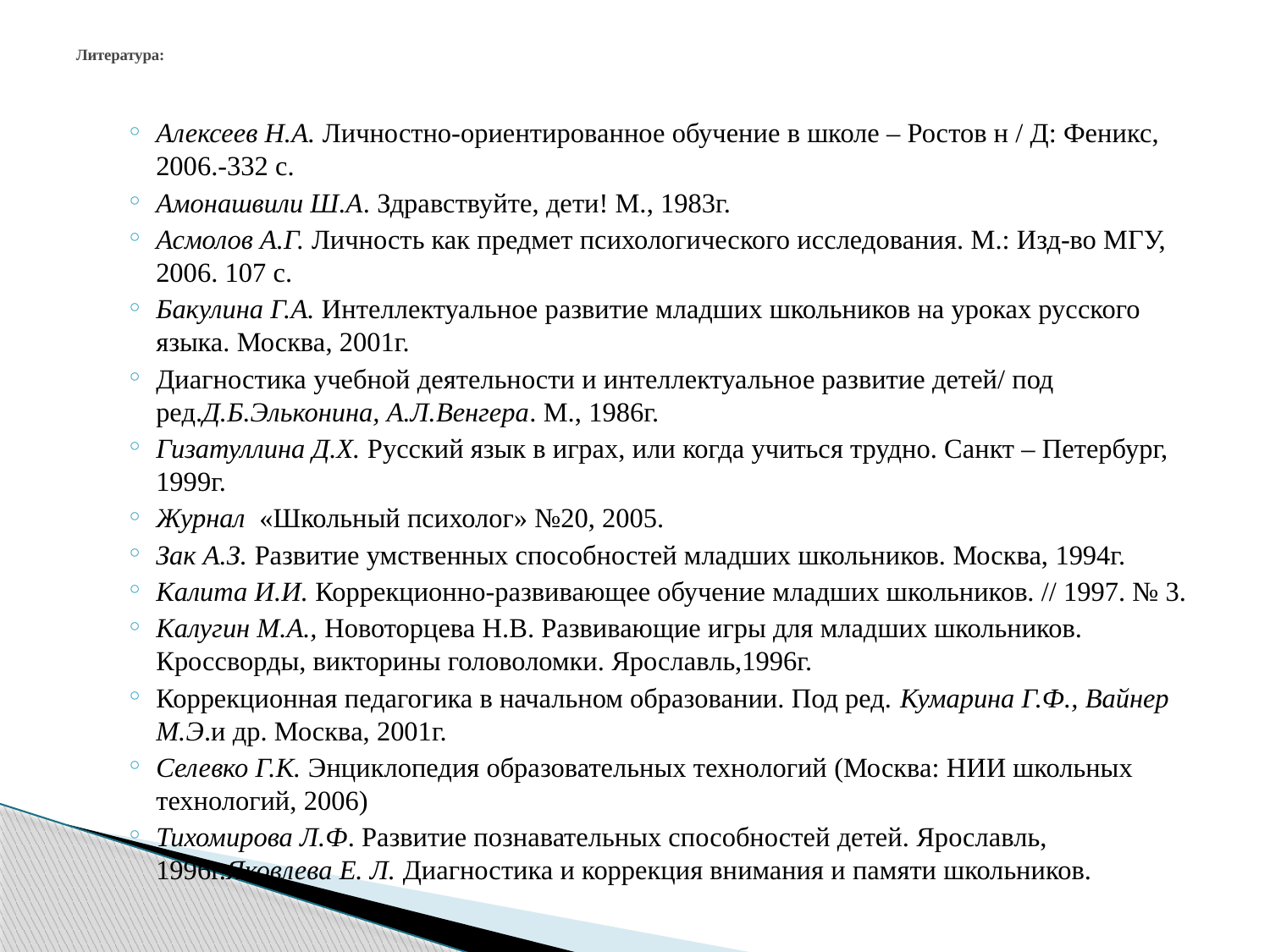

# Литература:
Алексеев Н.А. Личностно-ориентированное обучение в школе – Ростов н / Д: Феникс, 2006.-332 с.
Амонашвили Ш.А. Здравствуйте, дети! М., 1983г.
Асмолов А.Г. Личность как предмет психологического исследования. М.: Изд-во МГУ, 2006. 107 с.
Бакулина Г.А. Интеллектуальное развитие младших школьников на уроках русского языка. Москва, 2001г.
Диагностика учебной деятельности и интеллектуальное развитие детей/ под ред.Д.Б.Эльконина, А.Л.Венгера. М., 1986г.
Гизатуллина Д.Х. Русский язык в играх, или когда учиться трудно. Санкт – Петербург, 1999г.
Журнал  «Школьный психолог» №20, 2005.
Зак А.З. Развитие умственных способностей младших школьников. Москва, 1994г.
Калита И.И. Коррекционно-развивающее обучение младших школьников. // 1997. № 3.
Калугин М.А., Новоторцева Н.В. Развивающие игры для младших школьников. Кроссворды, викторины головоломки. Ярославль,1996г.
Коррекционная педагогика в начальном образовании. Под ред. Кумарина Г.Ф., Вайнер М.Э.и др. Москва, 2001г.
Селевко Г.К. Энциклопедия образовательных технологий (Москва: НИИ школьных технологий, 2006)
Тихомирова Л.Ф. Развитие познавательных способностей детей. Ярославль, 1996г.Яковлева Е. Л. Диагностика и коррекция внимания и памяти школьников.